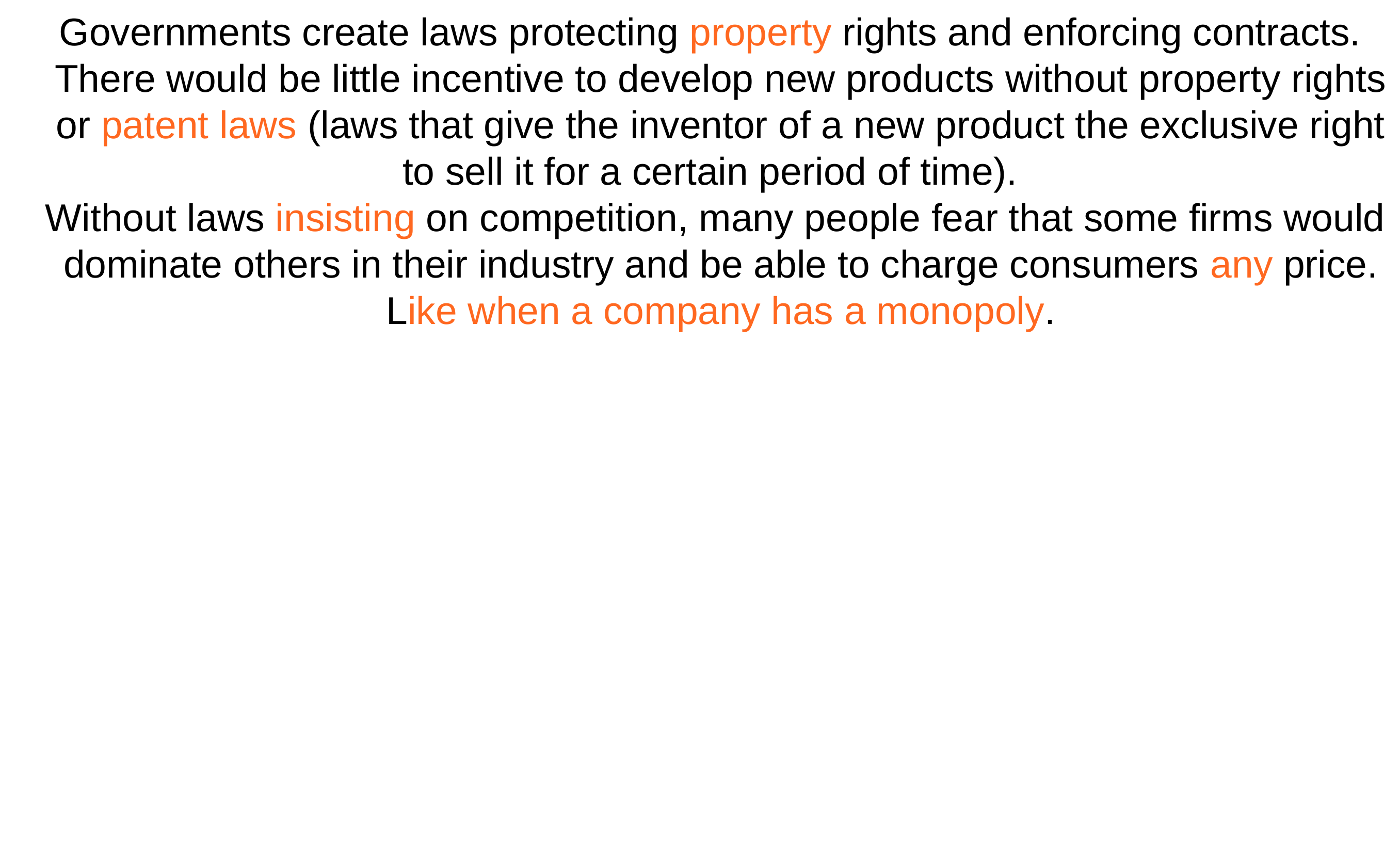

Governments create laws protecting  property rights and enforcing contracts.   There would be little incentive to  develop new products without property  rights or patent laws (laws that give the  inventor of a new product the exclusive  right to sell it for a certain period of  time).
Without laws insisting on competition,  many people fear that some firms would  dominate others in their industry and be  able to charge consumers any price.
Like when a company has a monopoly.